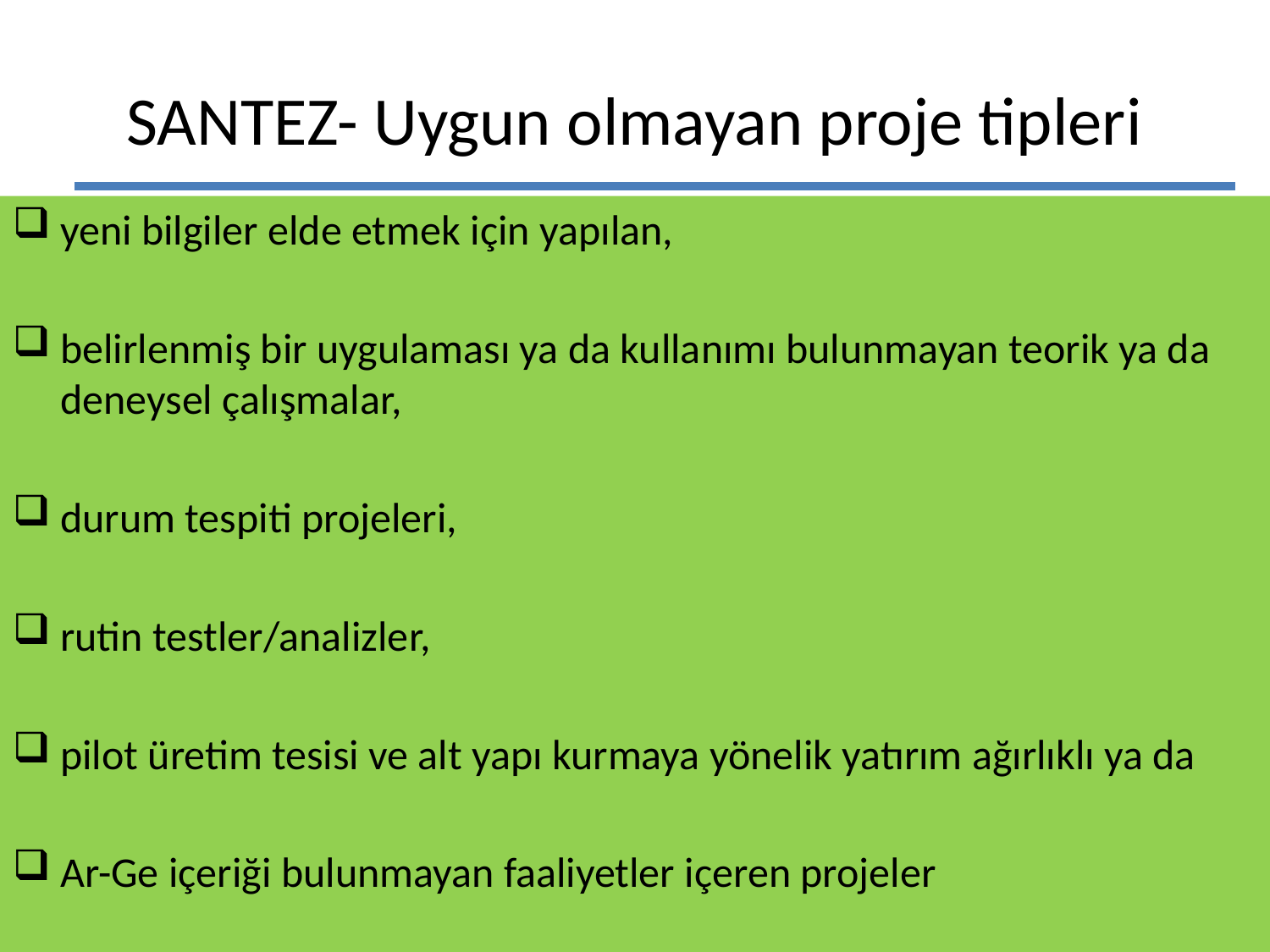

# SANTEZ- Uygun olmayan proje tipleri
yeni bilgiler elde etmek için yapılan,

belirlenmiş bir uygulaması ya da kullanımı bulunmayan teorik ya da deneysel çalışmalar,

durum tespiti projeleri,

rutin testler/analizler,

pilot üretim tesisi ve alt yapı kurmaya yönelik yatırım ağırlıklı ya da

Ar-Ge içeriği bulunmayan faaliyetler içeren projeler